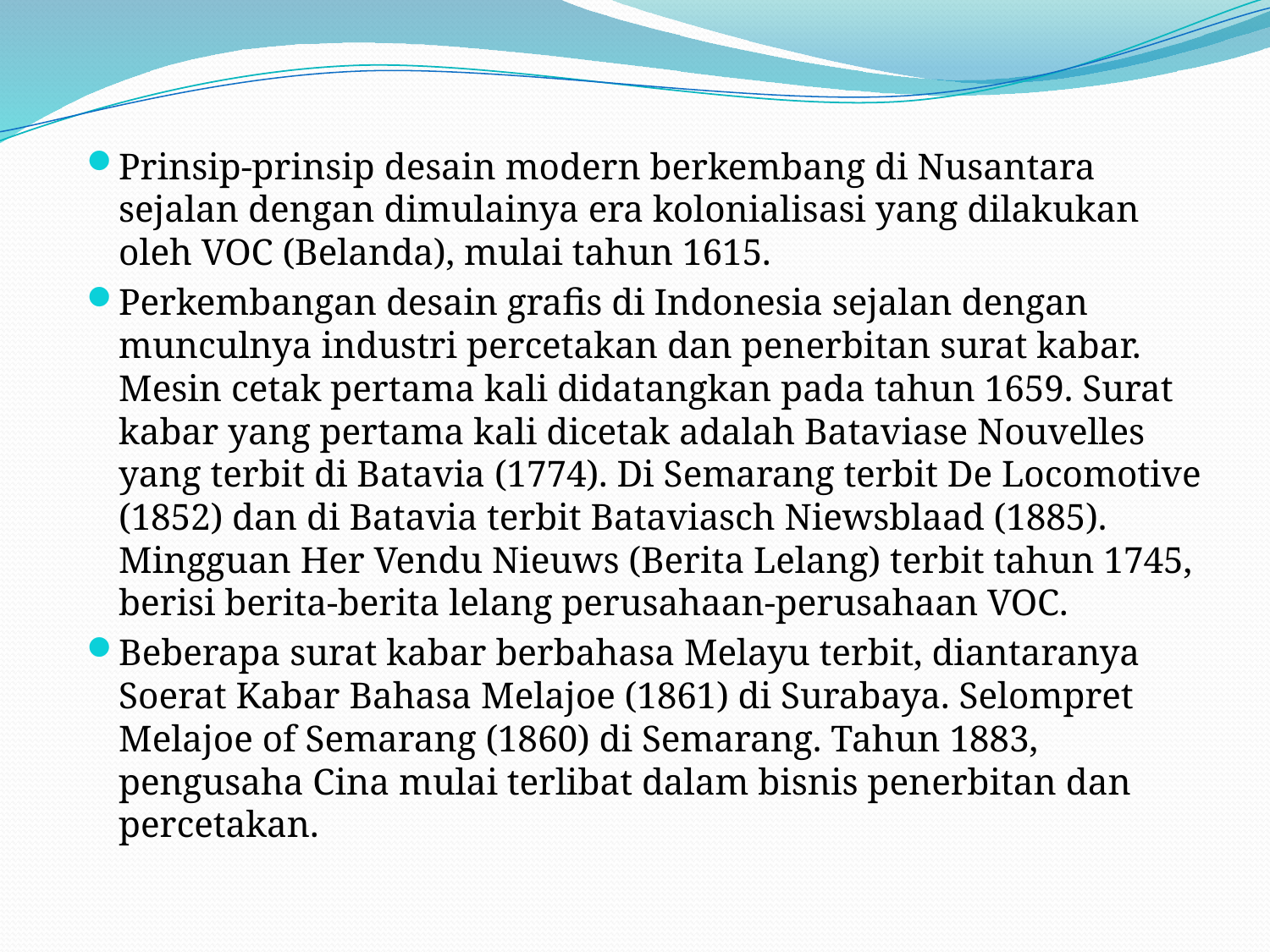

Prinsip-prinsip desain modern berkembang di Nusantara sejalan dengan dimulainya era kolonialisasi yang dilakukan oleh VOC (Belanda), mulai tahun 1615.
Perkembangan desain grafis di Indonesia sejalan dengan munculnya industri percetakan dan penerbitan surat kabar. Mesin cetak pertama kali didatangkan pada tahun 1659. Surat kabar yang pertama kali dicetak adalah Bataviase Nouvelles yang terbit di Batavia (1774). Di Semarang terbit De Locomotive (1852) dan di Batavia terbit Bataviasch Niewsblaad (1885). Mingguan Her Vendu Nieuws (Berita Lelang) terbit tahun 1745, berisi berita-berita lelang perusahaan-perusahaan VOC.
Beberapa surat kabar berbahasa Melayu terbit, diantaranya Soerat Kabar Bahasa Melajoe (1861) di Surabaya. Selompret Melajoe of Semarang (1860) di Semarang. Tahun 1883, pengusaha Cina mulai terlibat dalam bisnis penerbitan dan percetakan.